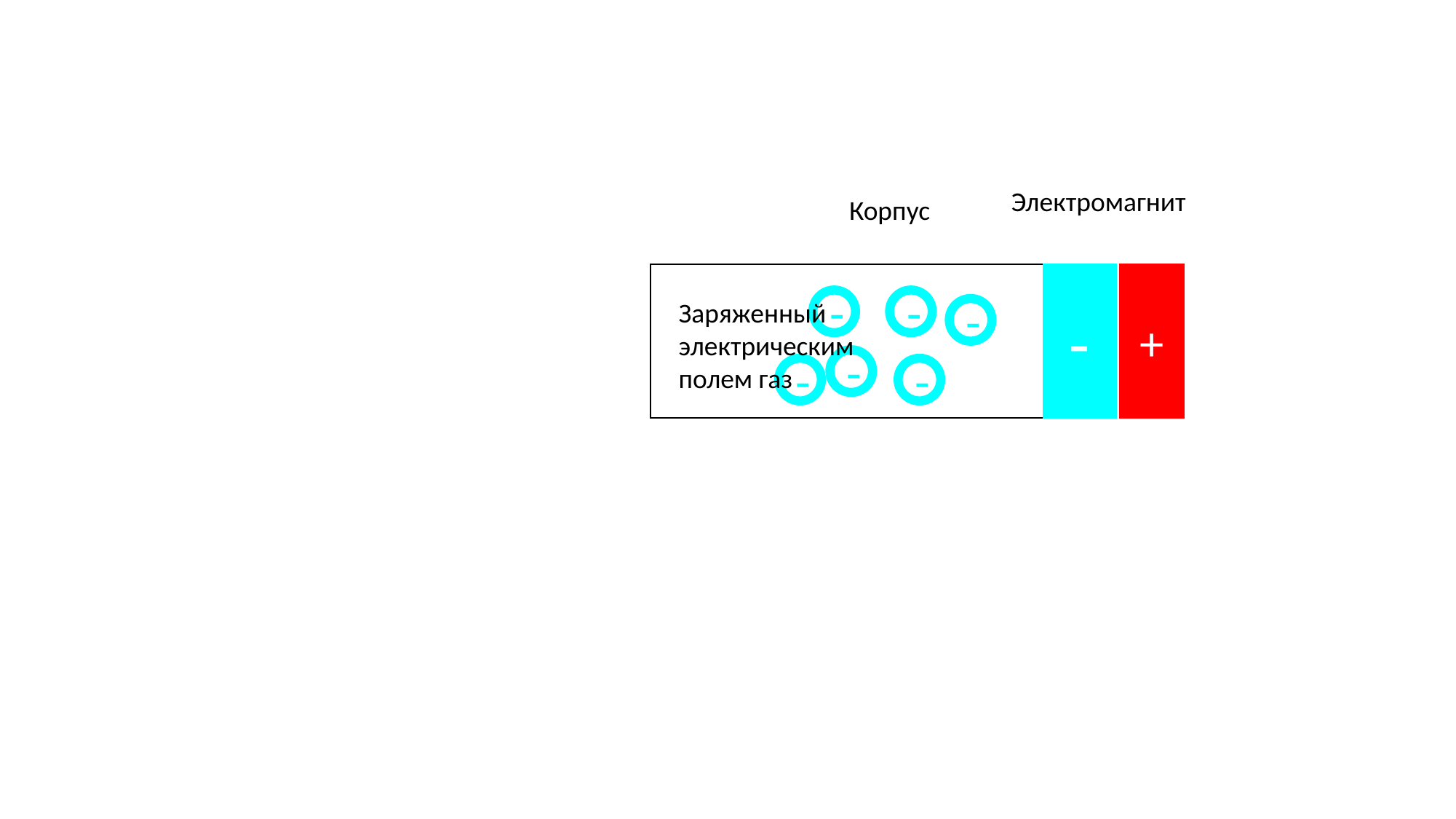

Электромагнит
Корпус

-
+
Заряженный электрическим полем газ
-
-
-
-
-
-